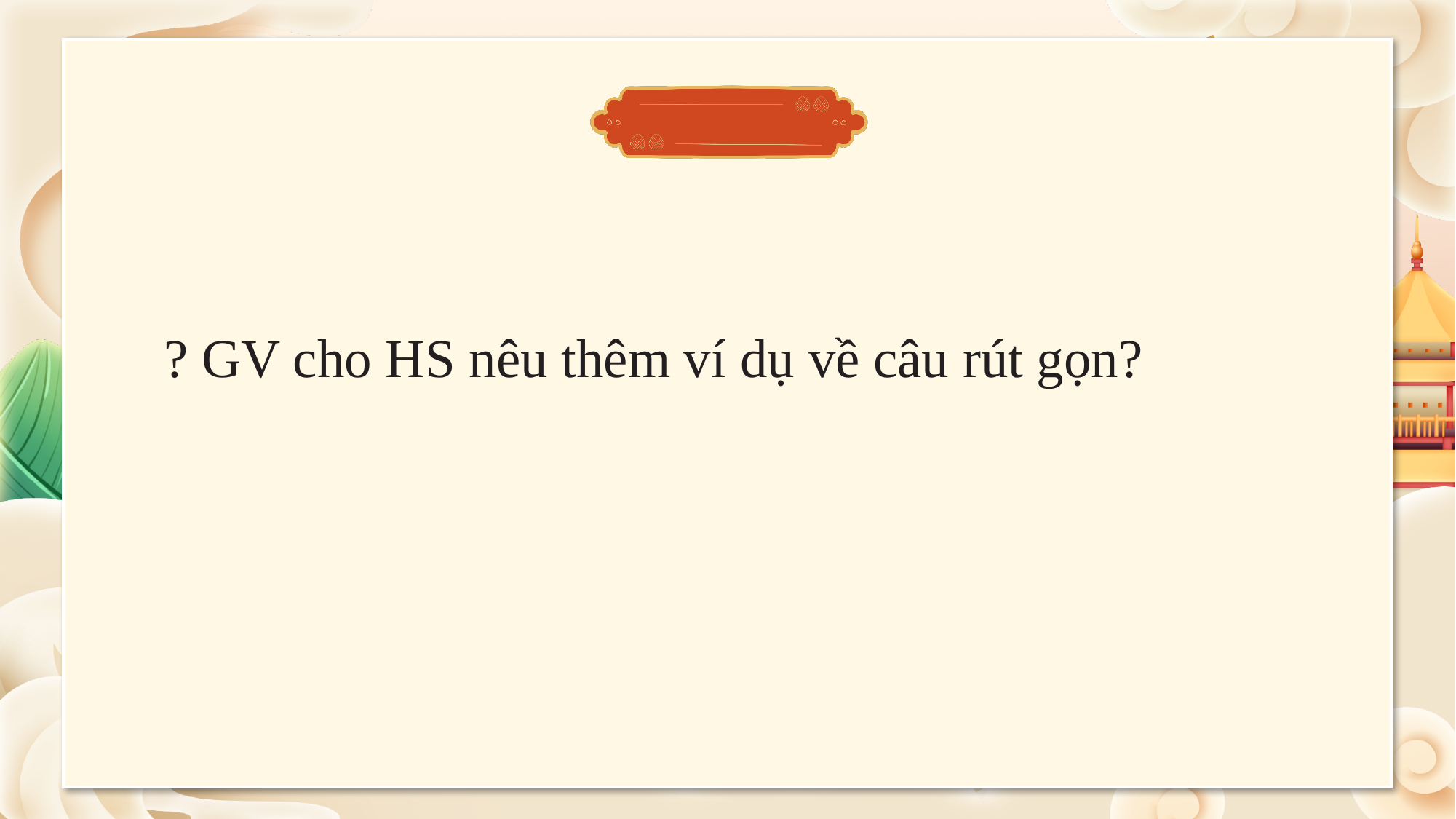

? GV cho HS nêu thêm ví dụ về câu rút gọn?